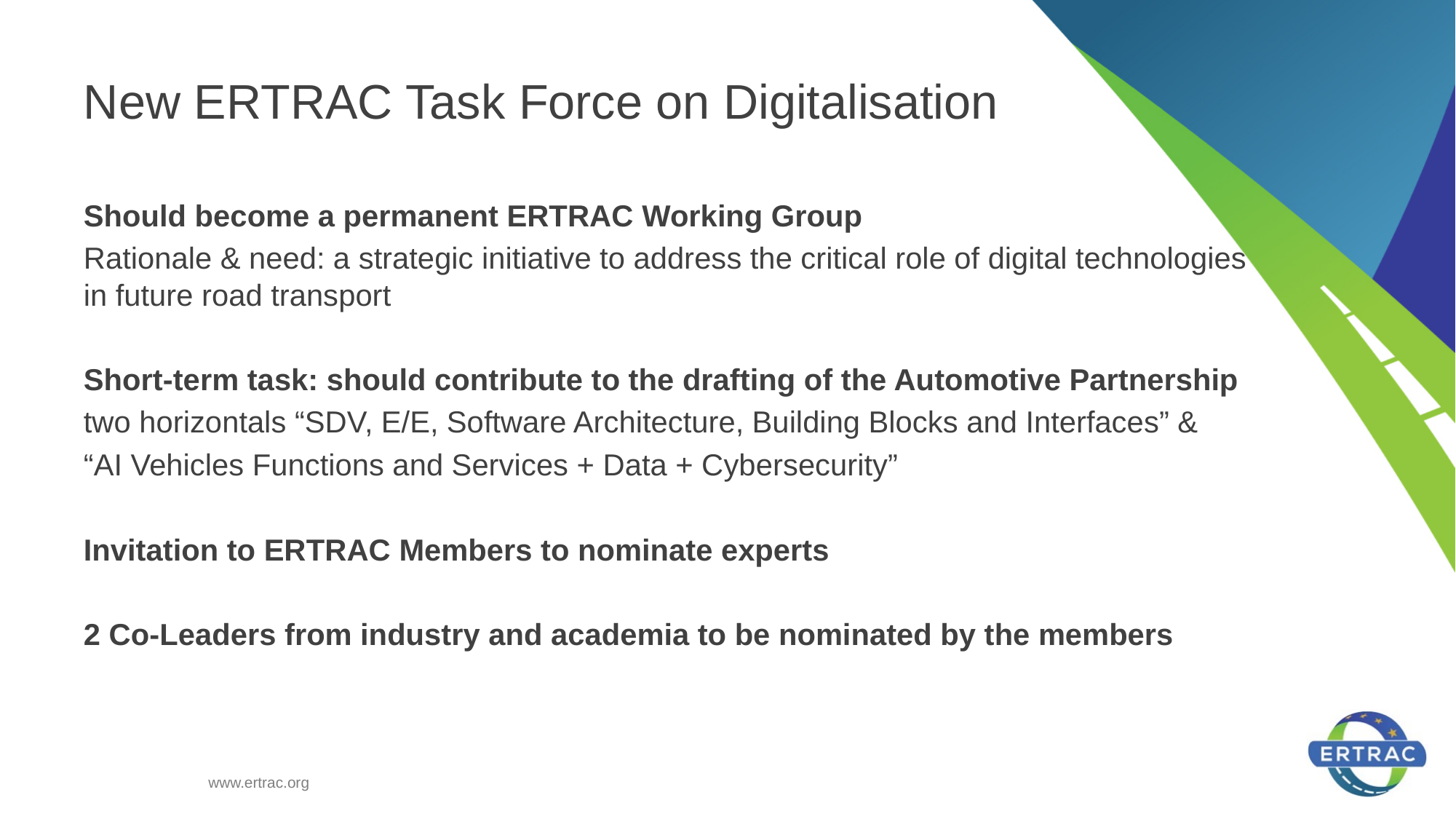

# New ERTRAC Task Force on Digitalisation
Should become a permanent ERTRAC Working Group
Rationale & need: a strategic initiative to address the critical role of digital technologies in future road transport

Short-term task: should contribute to the drafting of the Automotive Partnership
two horizontals “SDV, E/E, Software Architecture, Building Blocks and Interfaces” &
“AI Vehicles Functions and Services + Data + Cybersecurity”

Invitation to ERTRAC Members to nominate experts

2 Co-Leaders from industry and academia to be nominated by the members